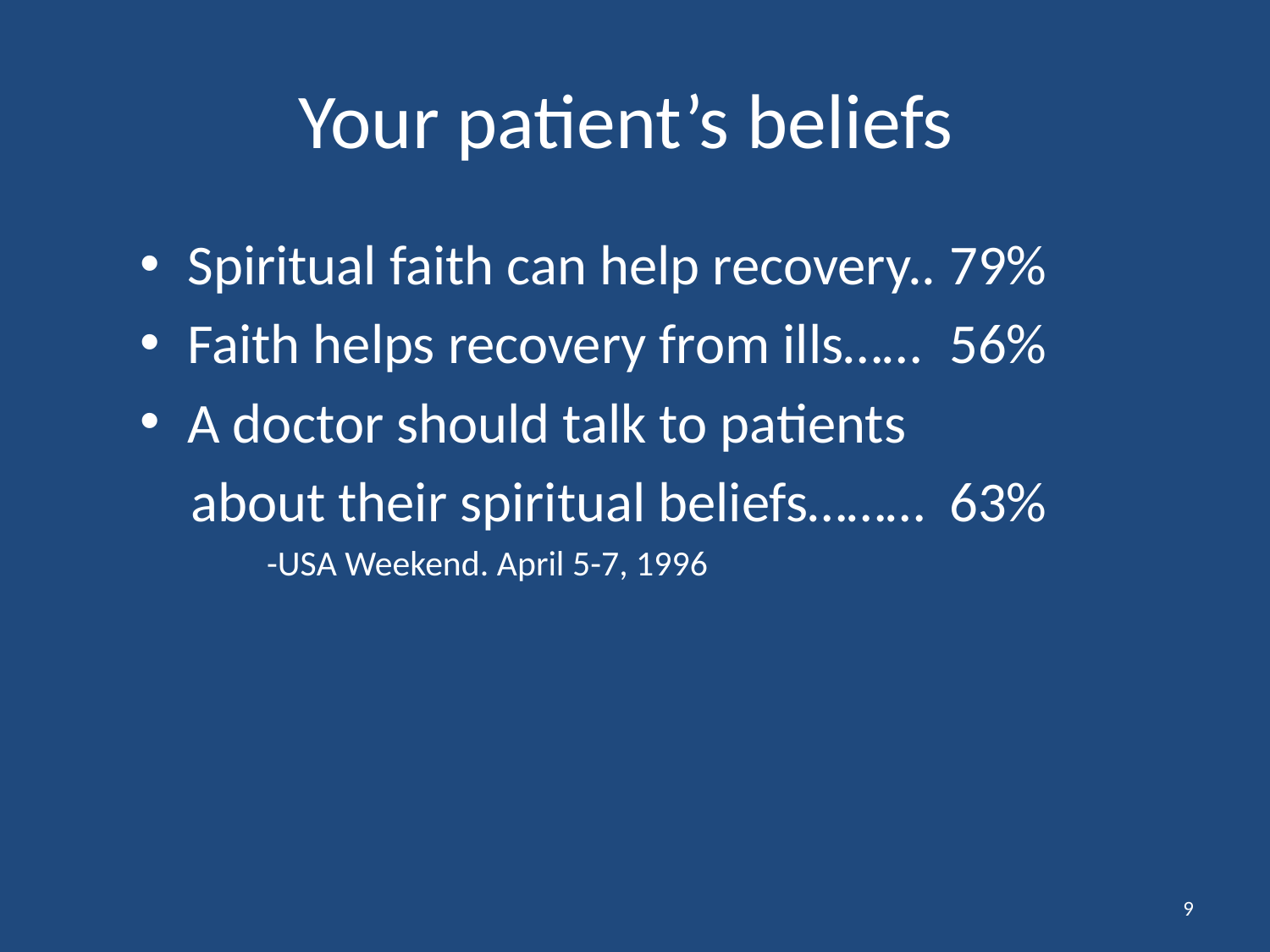

# Your patient’s beliefs
Spiritual faith can help recovery..	79%
Faith helps recovery from ills……	56%
A doctor should talk to patients
    about their spiritual beliefs………	63%
	-USA Weekend. April 5-7, 1996

9